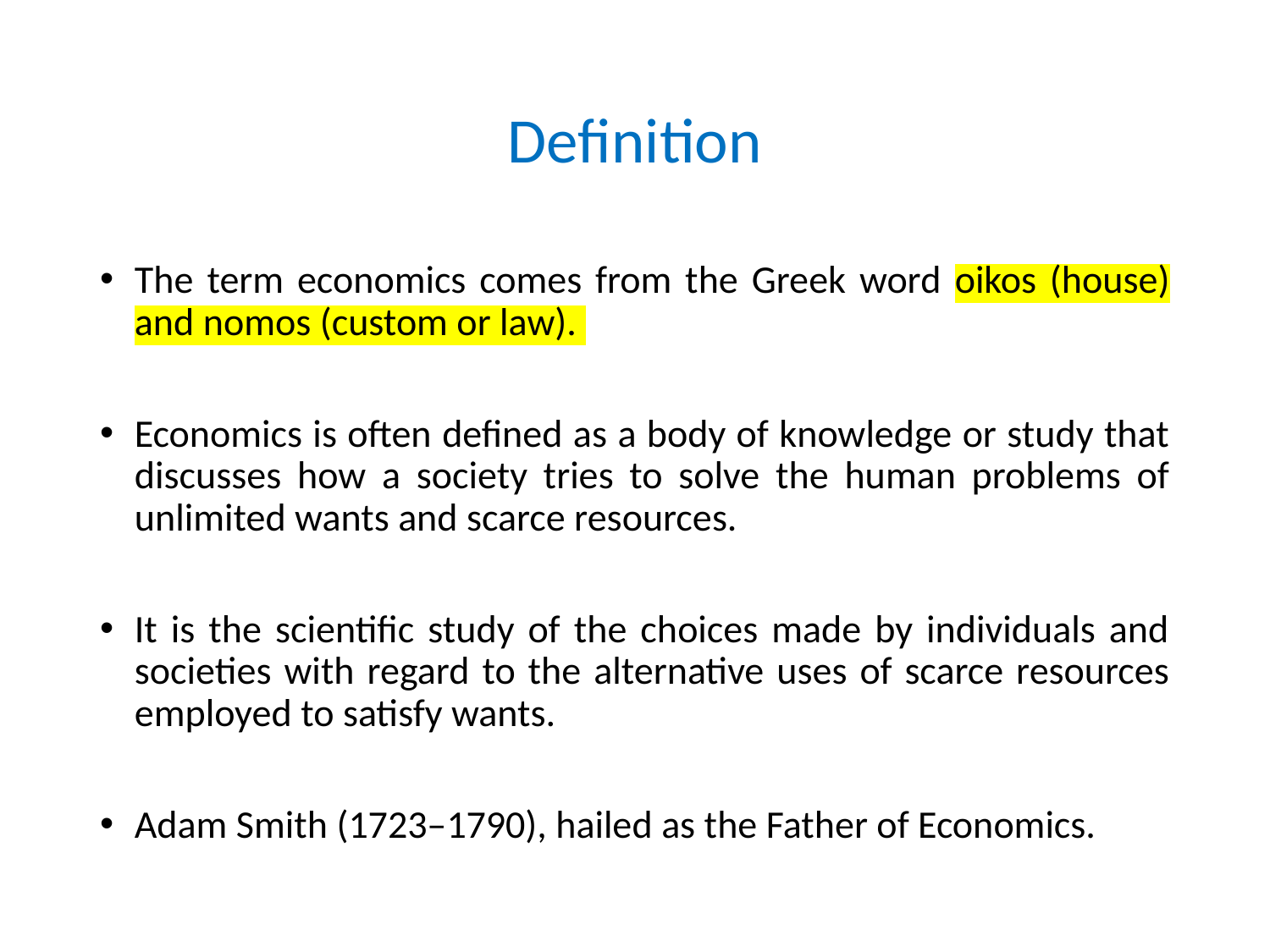

# Definition
The term economics comes from the Greek word oikos (house) and nomos (custom or law).

Economics is often defined as a body of knowledge or study that discusses how a society tries to solve the human problems of unlimited wants and scarce resources.

It is the scientific study of the choices made by individuals and societies with regard to the alternative uses of scarce resources employed to satisfy wants.

Adam Smith (1723–1790), hailed as the Father of Economics.